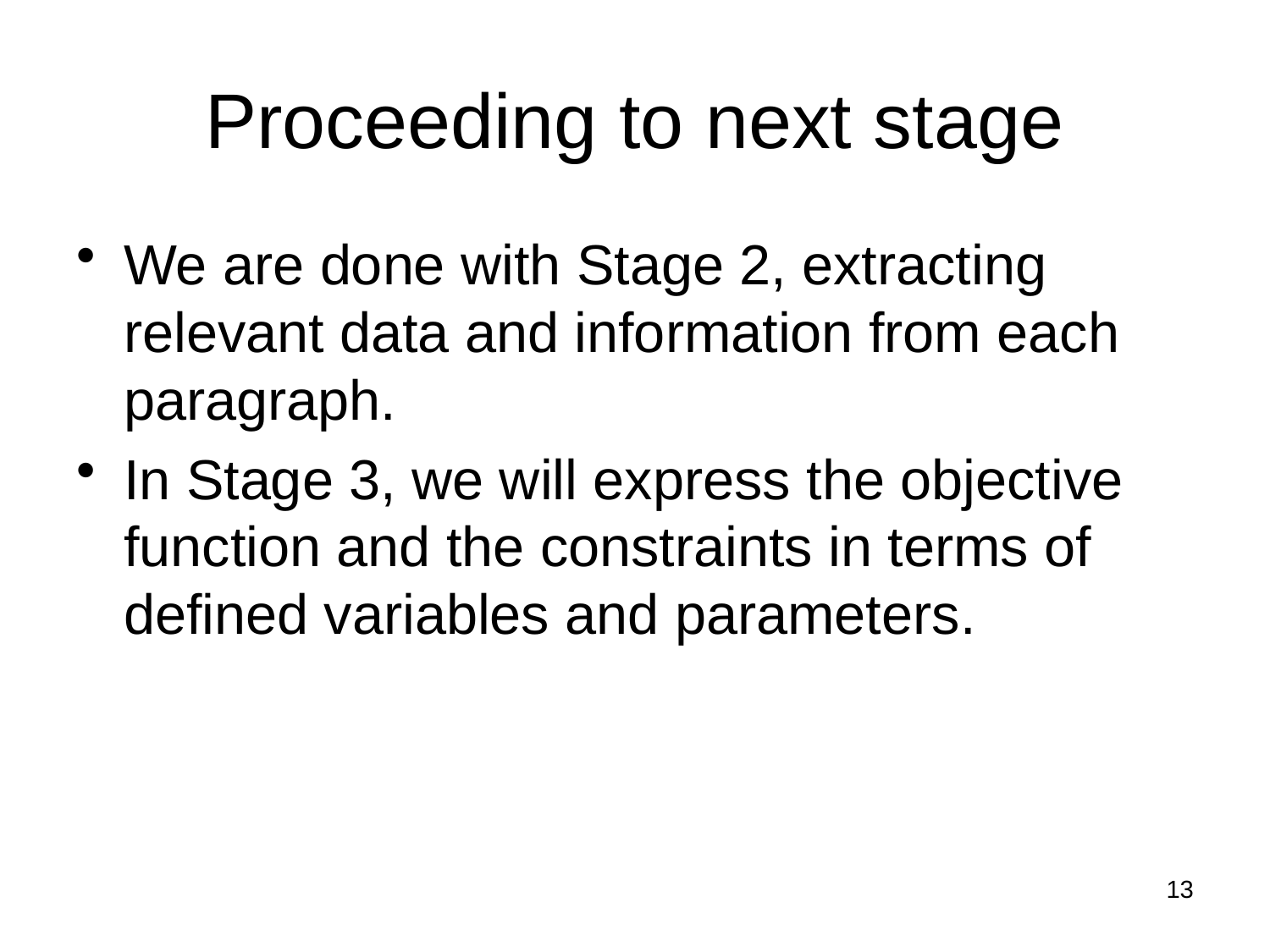

# Proceeding to next stage
We are done with Stage 2, extracting relevant data and information from each paragraph.
In Stage 3, we will express the objective function and the constraints in terms of defined variables and parameters.
13